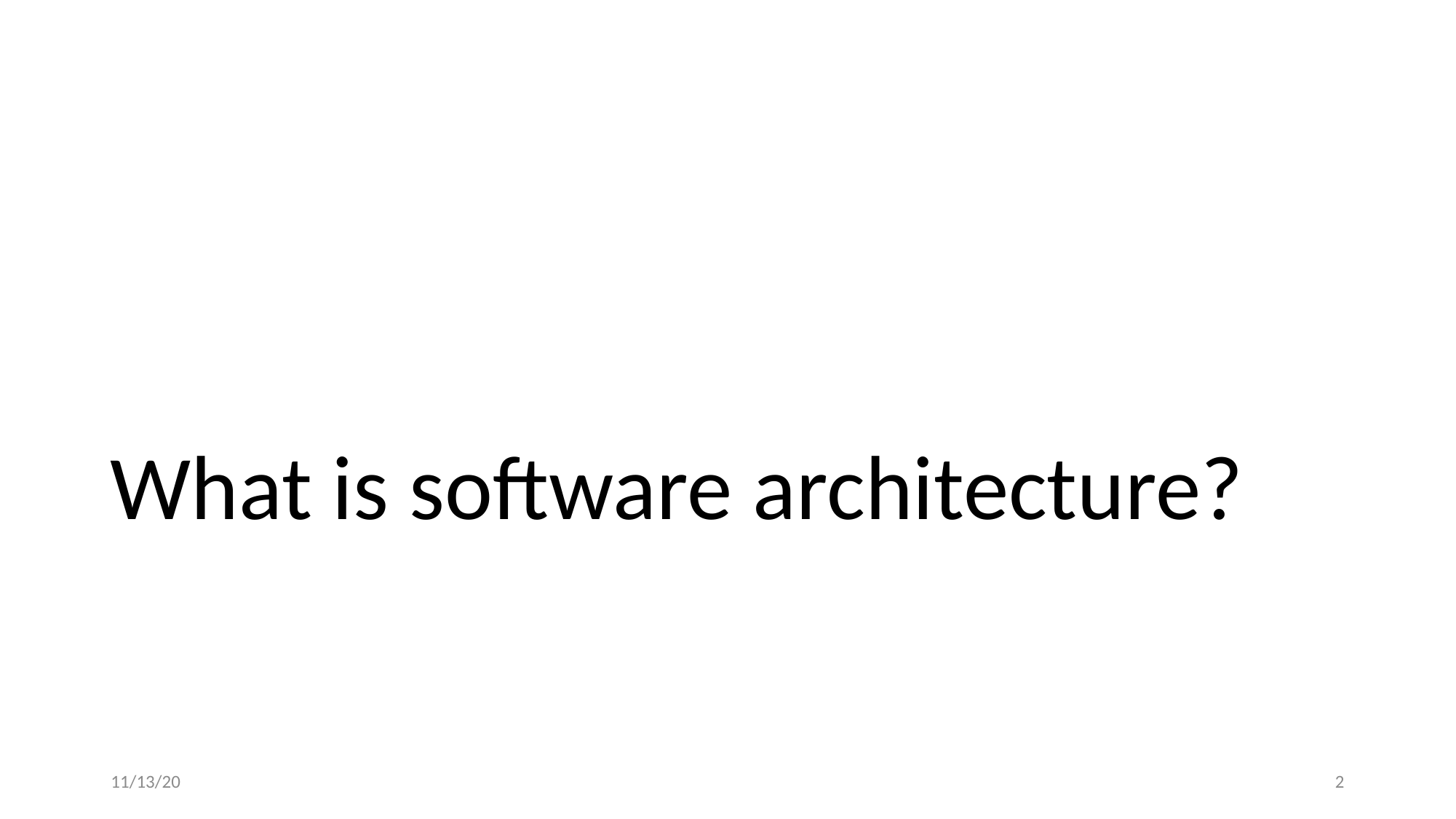

# What is software architecture?

11/13/20
2